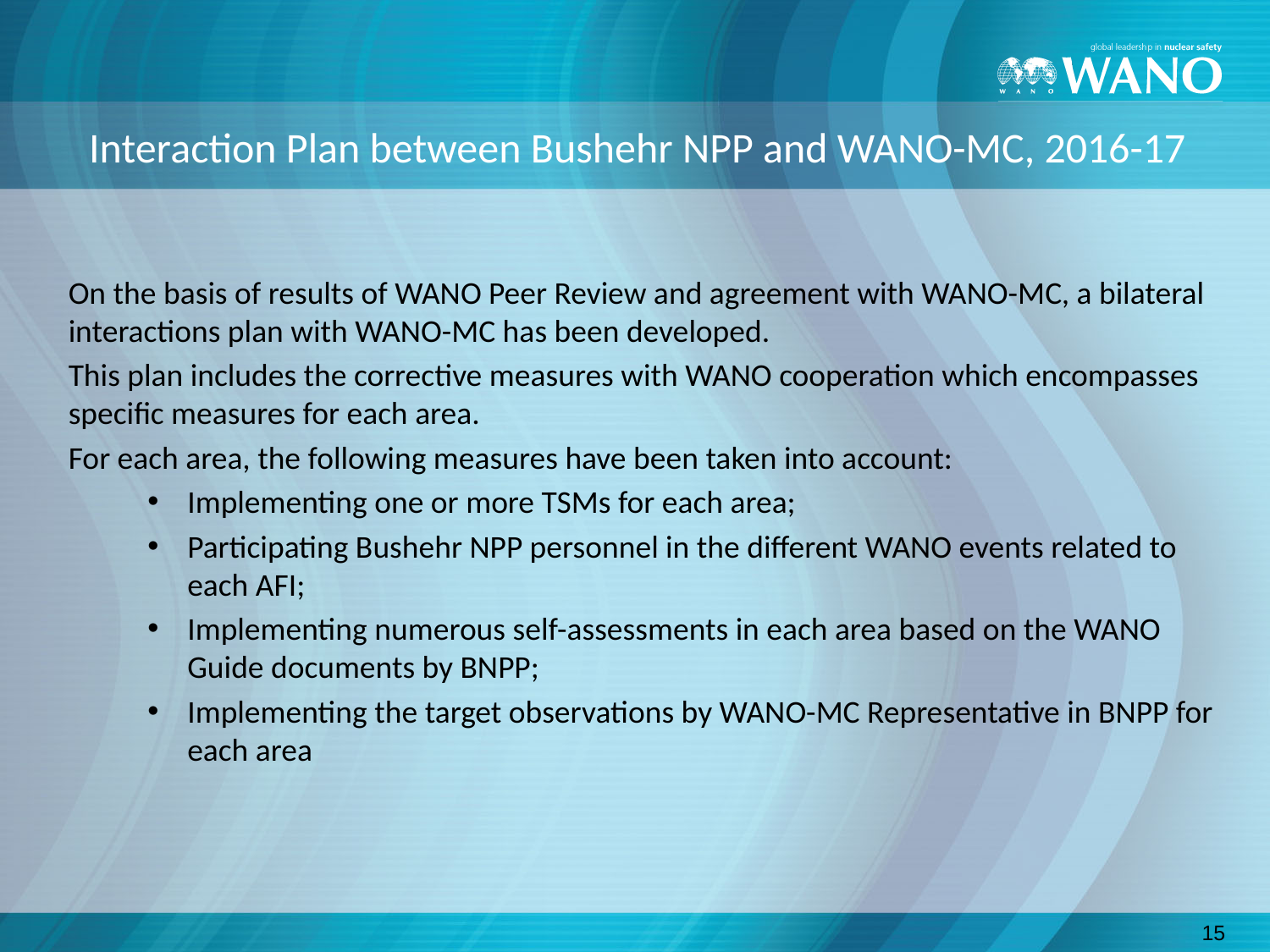

# Interaction Plan between Bushehr NPP and WANO-MC, 2016-17
On the basis of results of WANO Peer Review and agreement with WANO-MC, a bilateral interactions plan with WANO-MC has been developed.
This plan includes the corrective measures with WANO cooperation which encompasses specific measures for each area.
For each area, the following measures have been taken into account:
Implementing one or more TSMs for each area;
Participating Bushehr NPP personnel in the different WANO events related to each AFI;
Implementing numerous self-assessments in each area based on the WANO Guide documents by BNPP;
Implementing the target observations by WANO-MC Representative in BNPP for each area
15